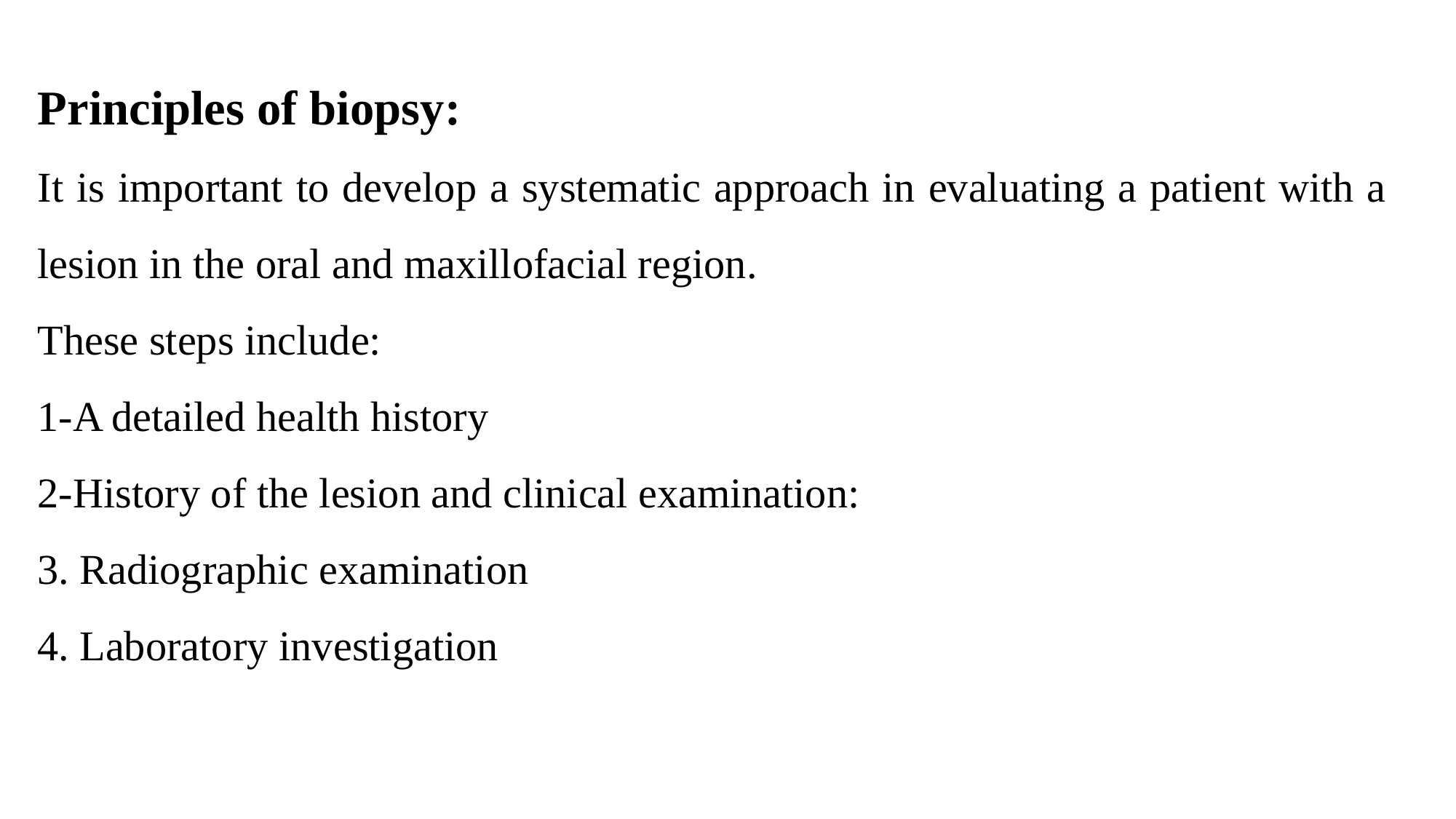

Principles of biopsy:
It is important to develop a systematic approach in evaluating a patient with a lesion in the oral and maxillofacial region.
These steps include:
1-A detailed health history
2-History of the lesion and clinical examination:
3. Radiographic examination
4. Laboratory investigation